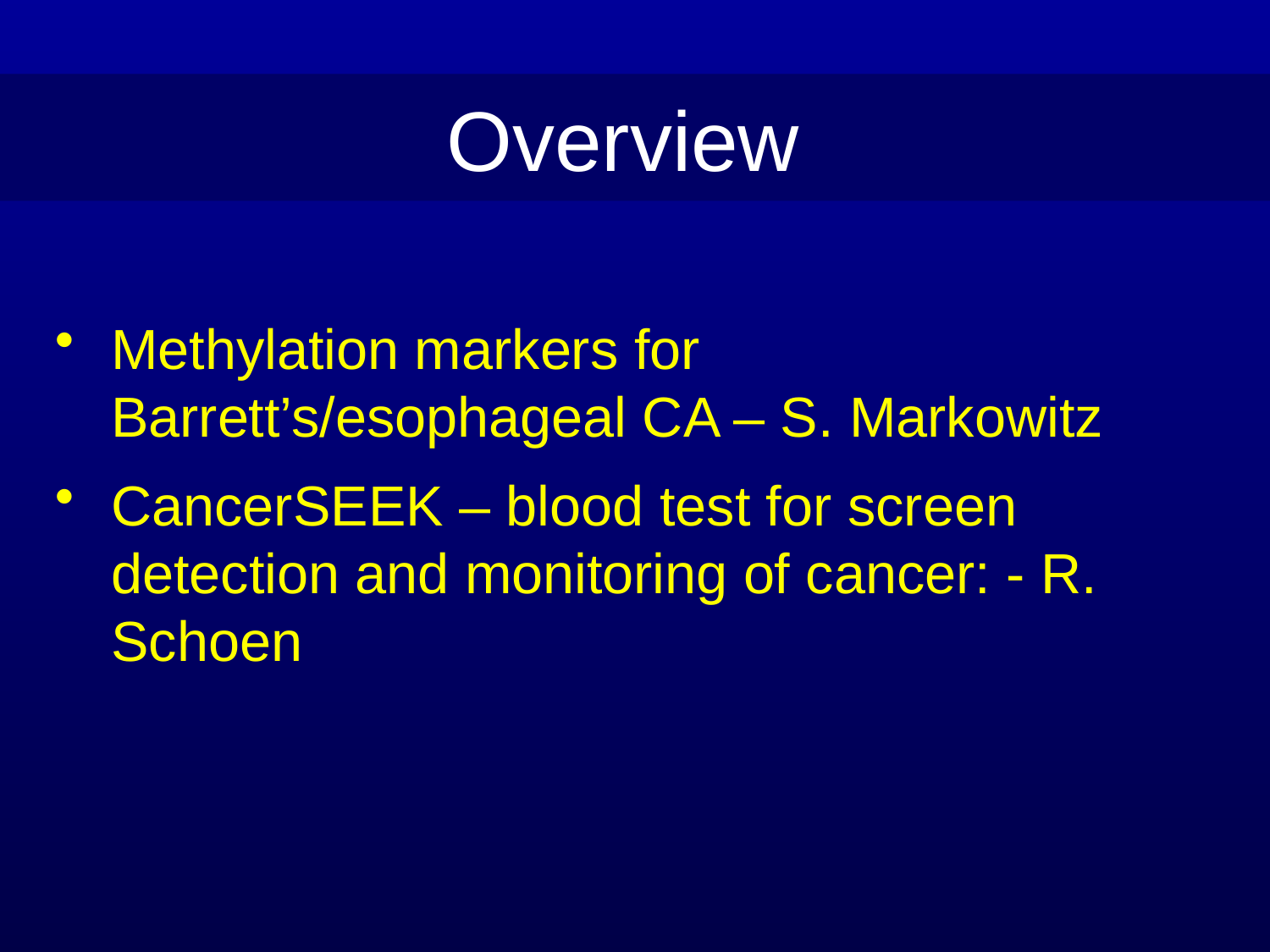

Overview
Methylation markers for Barrett’s/esophageal CA – S. Markowitz
CancerSEEK – blood test for screen detection and monitoring of cancer: - R. Schoen